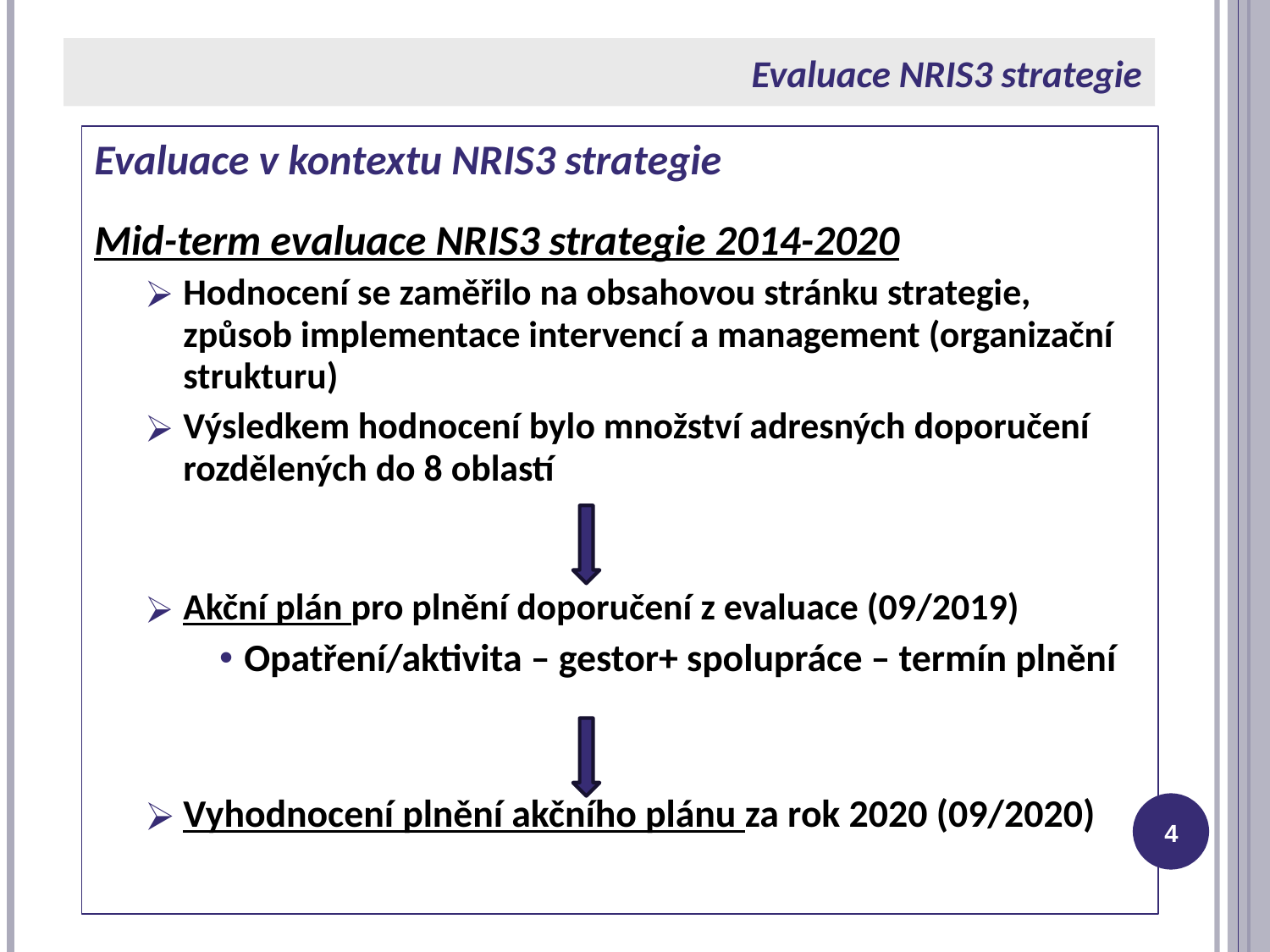

# Evaluace NRIS3 strategie
Evaluace v kontextu NRIS3 strategie

Mid-term evaluace NRIS3 strategie 2014-2020
Hodnocení se zaměřilo na obsahovou stránku strategie, způsob implementace intervencí a management (organizační strukturu)
Výsledkem hodnocení bylo množství adresných doporučení rozdělených do 8 oblastí

Akční plán pro plnění doporučení z evaluace (09/2019)
Opatření/aktivita – gestor+ spolupráce – termín plnění

Vyhodnocení plnění akčního plánu za rok 2020 (09/2020)

4